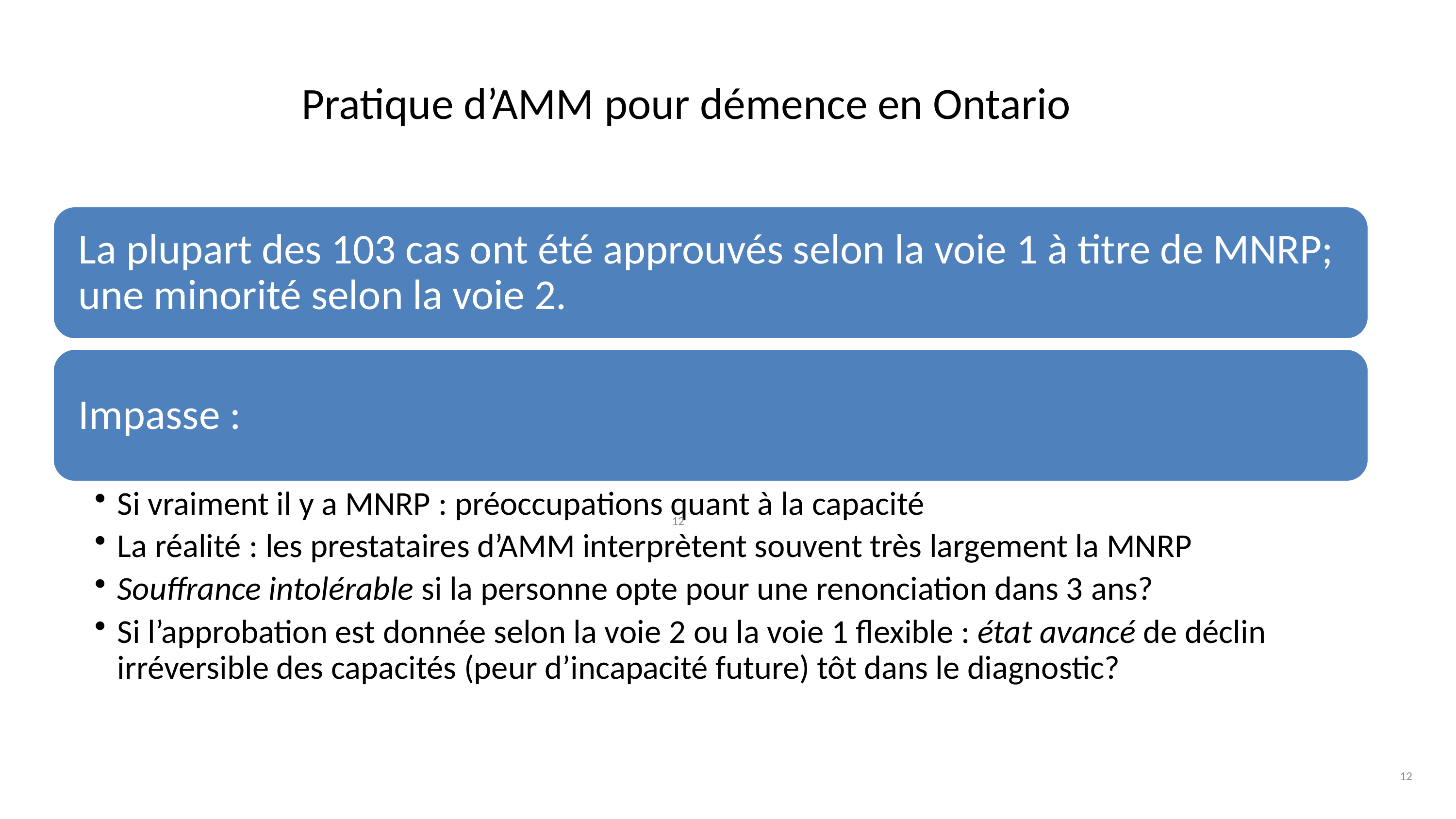

# Pratique d’AMM pour démence en Ontario
La plupart des 103 cas ont été approuvés selon la voie 1 à titre de MNRP; une minorité selon la voie 2.
Impasse :
Si vraiment il y a MNRP : préoccupations quant à la capacité
La réalité : les prestataires d’AMM interprètent souvent très largement la MNRP
Souffrance intolérable si la personne opte pour une renonciation dans 3 ans?
Si l’approbation est donnée selon la voie 2 ou la voie 1 flexible : état avancé de déclin irréversible des capacités (peur d’incapacité future) tôt dans le diagnostic?
12
12